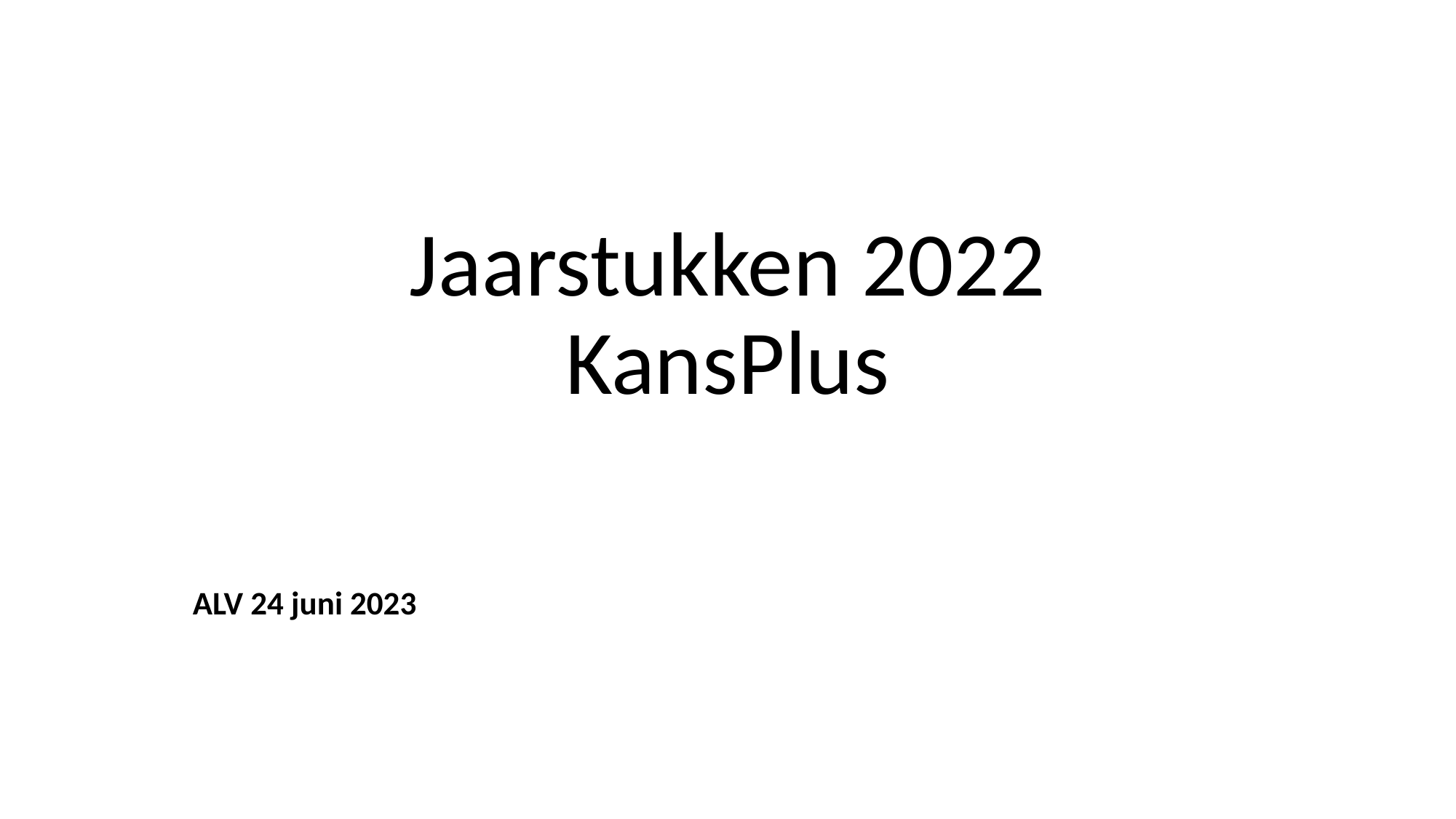

# Jaarstukken 2022 KansPlus

ALV 24 juni 2023